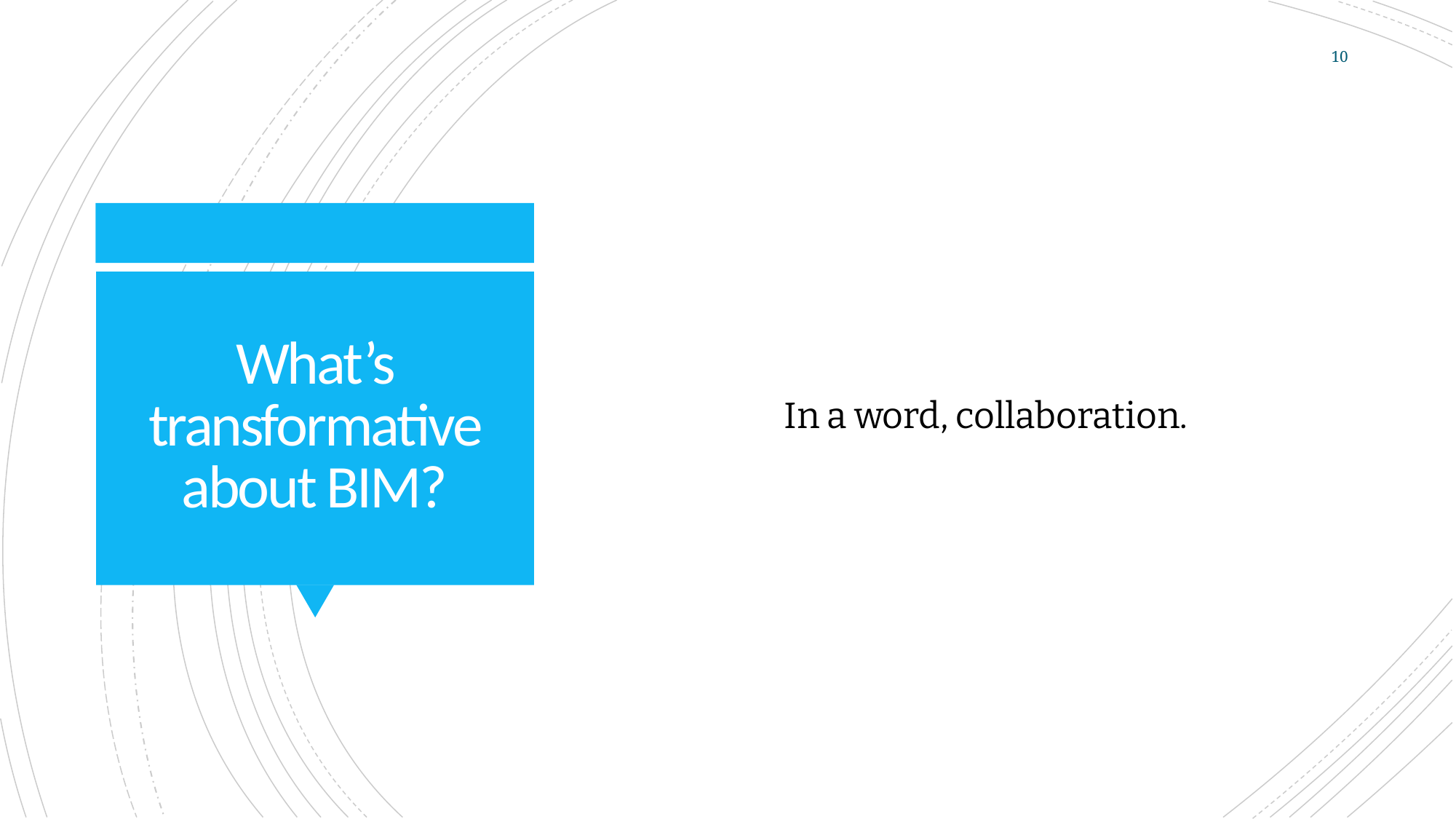

10
In a word, collaboration.
# What’s transformative about BIM?